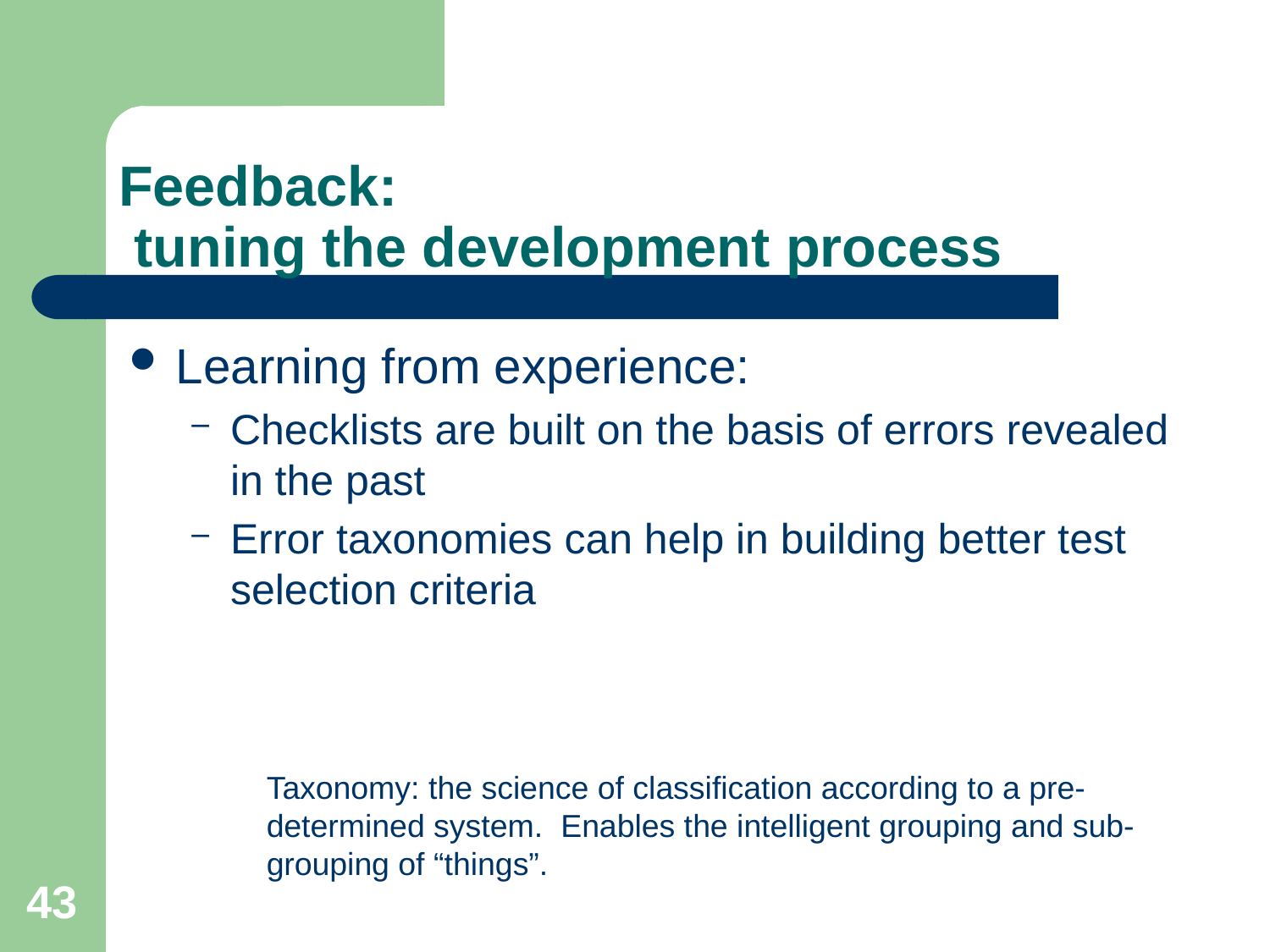

# Feedback: tuning the development process
Learning from experience:
Checklists are built on the basis of errors revealed in the past
Error taxonomies can help in building better test selection criteria
Taxonomy: the science of classification according to a pre-determined system.  Enables the intelligent grouping and sub-grouping of “things”.
43